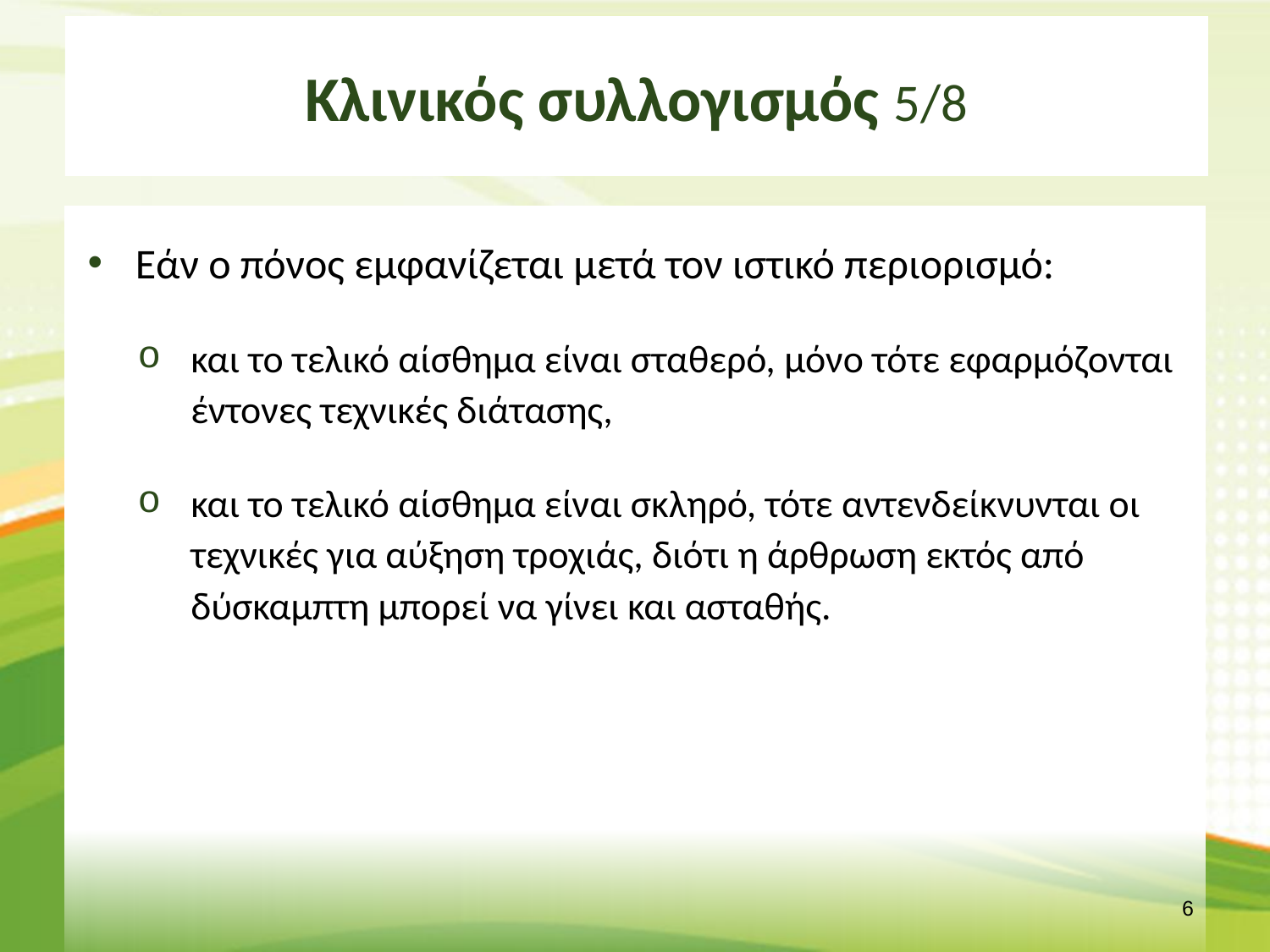

# Κλινικός συλλογισμός 5/8
Εάν ο πόνος εμφανίζεται μετά τον ιστικό περιορισμό:
και το τελικό αίσθημα είναι σταθερό, μόνο τότε εφαρμόζονται έντονες τεχνικές διάτασης,
και το τελικό αίσθημα είναι σκληρό, τότε αντενδείκνυνται οι τεχνικές για αύξηση τροχιάς, διότι η άρθρωση εκτός από δύσκαμπτη μπορεί να γίνει και ασταθής.

6